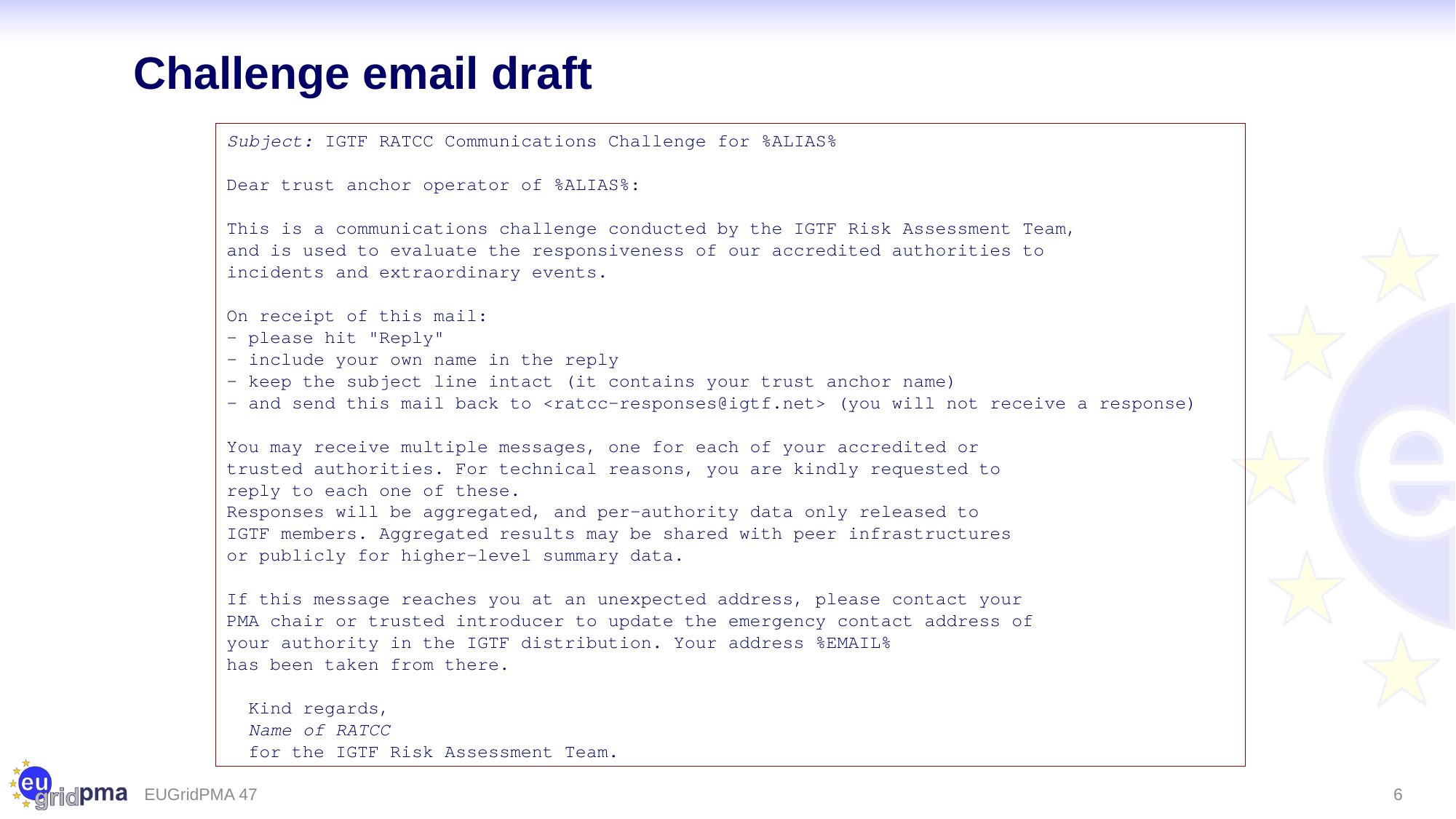

# Challenge email draft
Subject: IGTF RATCC Communications Challenge for %ALIAS%

Dear trust anchor operator of %ALIAS%:

This is a communications challenge conducted by the IGTF Risk Assessment Team,
and is used to evaluate the responsiveness of our accredited authorities to
incidents and extraordinary events.

On receipt of this mail:
- please hit "Reply"
- include your own name in the reply
- keep the subject line intact (it contains your trust anchor name)
- and send this mail back to <ratcc-responses@igtf.net> (you will not receive a response)

You may receive multiple messages, one for each of your accredited or
trusted authorities. For technical reasons, you are kindly requested to
reply to each one of these.
Responses will be aggregated, and per-authority data only released to
IGTF members. Aggregated results may be shared with peer infrastructures
or publicly for higher-level summary data.

If this message reaches you at an unexpected address, please contact your
PMA chair or trusted introducer to update the emergency contact address of
your authority in the IGTF distribution. Your address %EMAIL%
has been taken from there.

  Kind regards,
  Name of RATCC
  for the IGTF Risk Assessment Team.
EUGridPMA 47
6